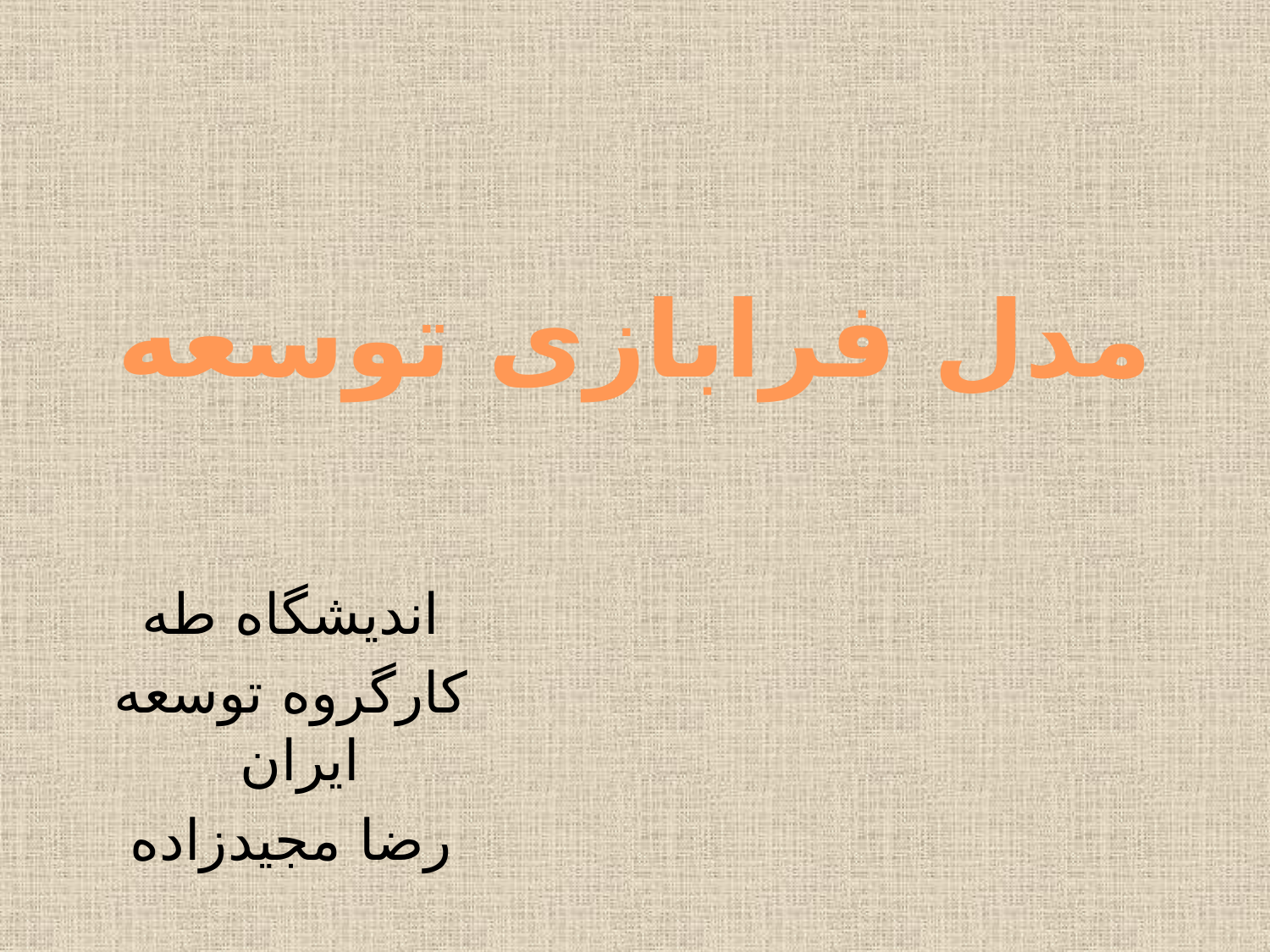

# مدل فرابازی توسعه
اندیشگاه طه
کارگروه توسعه ایران
رضا مجیدزاده